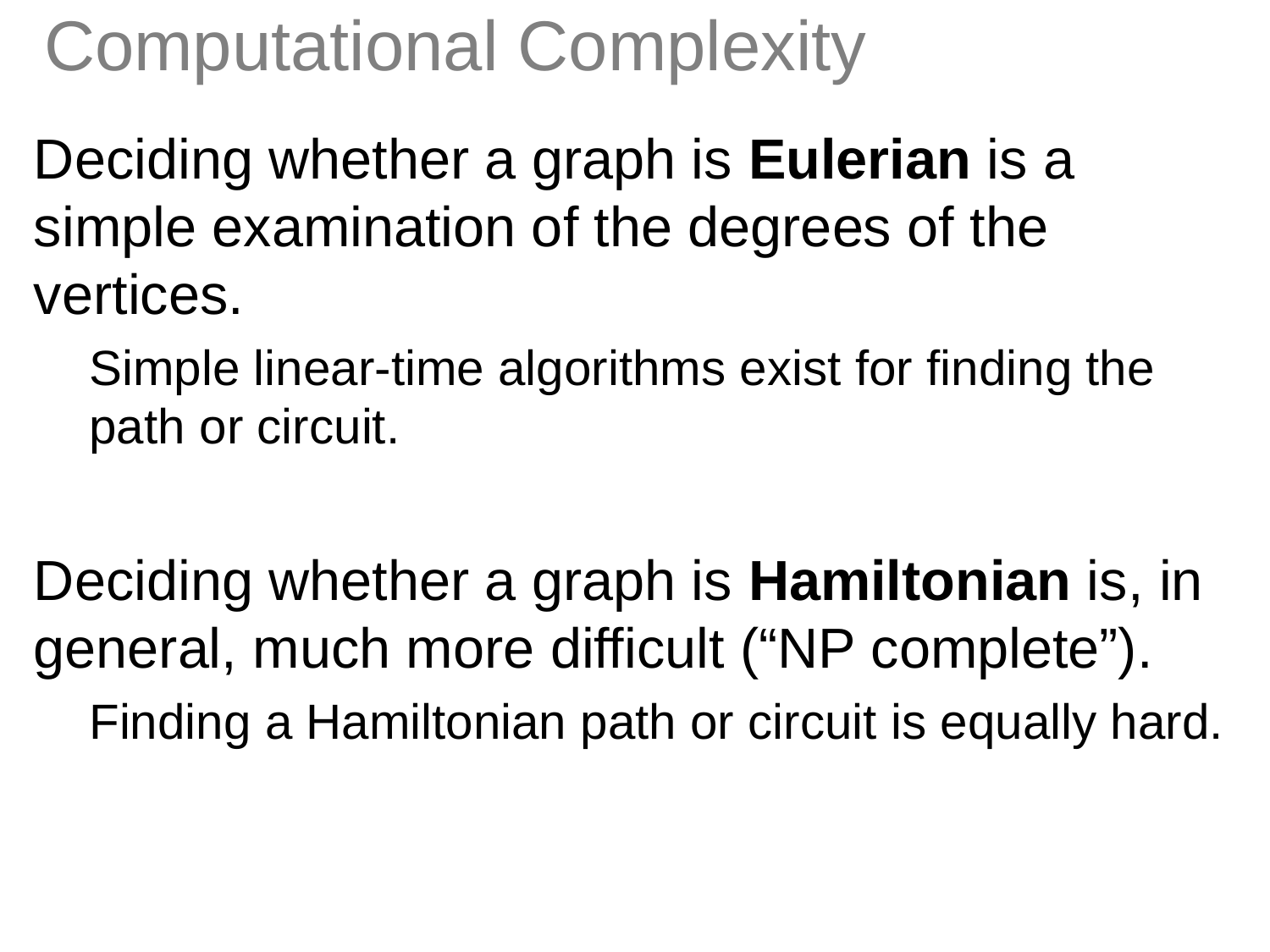

# Computational Complexity
Deciding whether a graph is Eulerian is a simple examination of the degrees of the vertices.
Simple linear-time algorithms exist for finding the path or circuit.

Deciding whether a graph is Hamiltonian is, in general, much more difficult (“NP complete”).
Finding a Hamiltonian path or circuit is equally hard.